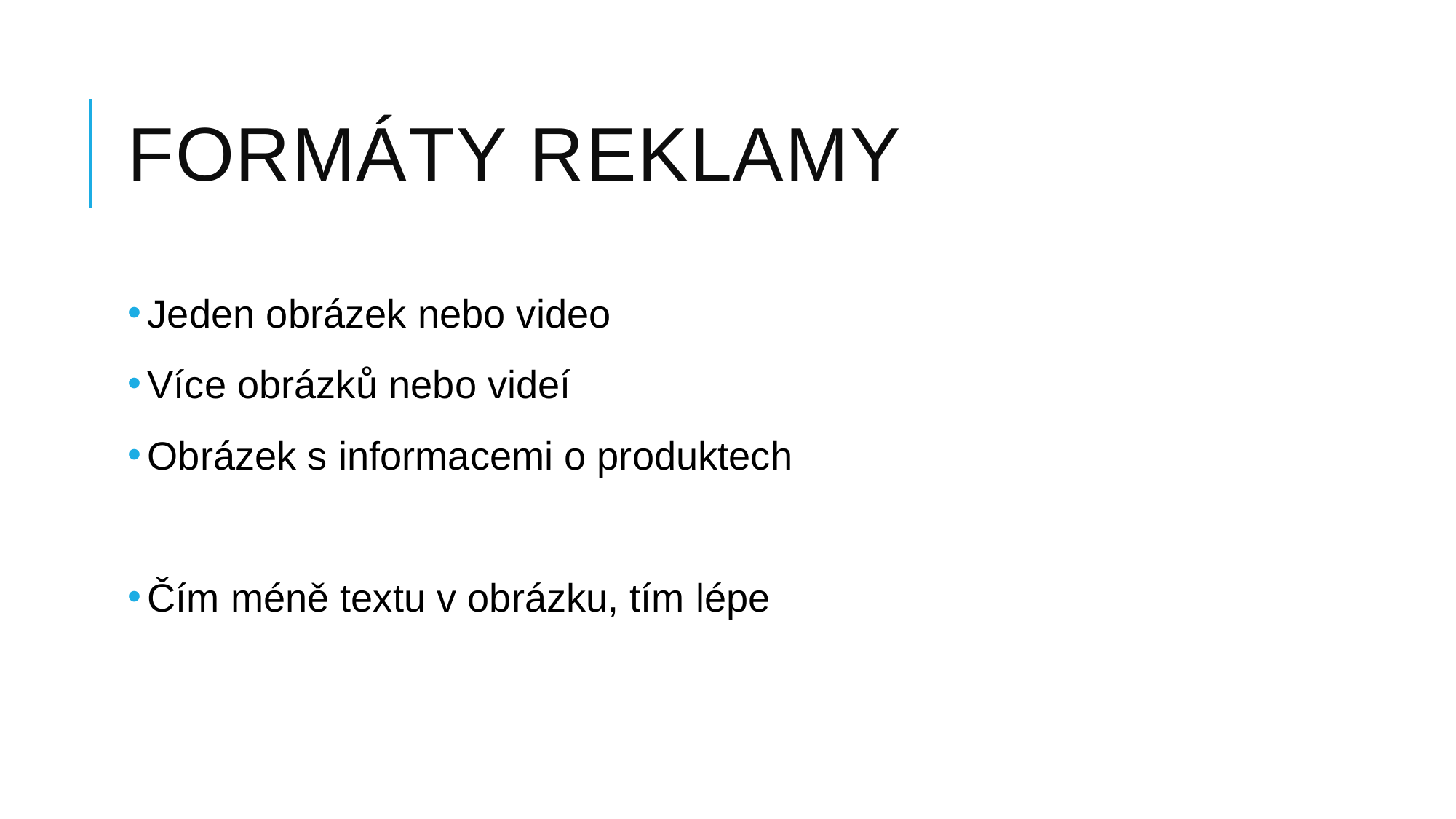

# Formáty reklamy
Jeden obrázek nebo video
Více obrázků nebo videí
Obrázek s informacemi o produktech

Čím méně textu v obrázku, tím lépe